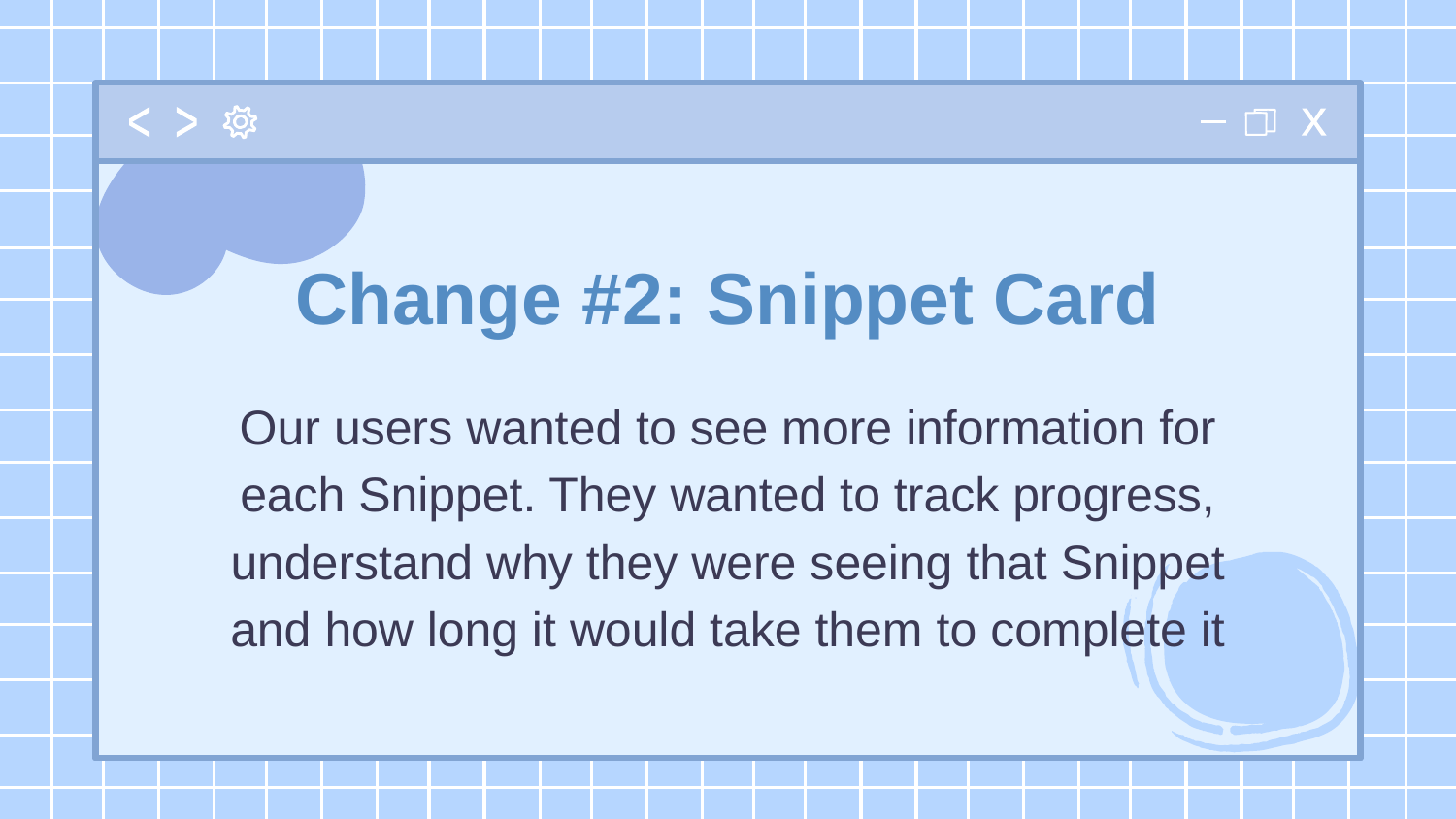

# Change #2: Snippet Card
Our users wanted to see more information for each Snippet. They wanted to track progress, understand why they were seeing that Snippet and how long it would take them to complete it